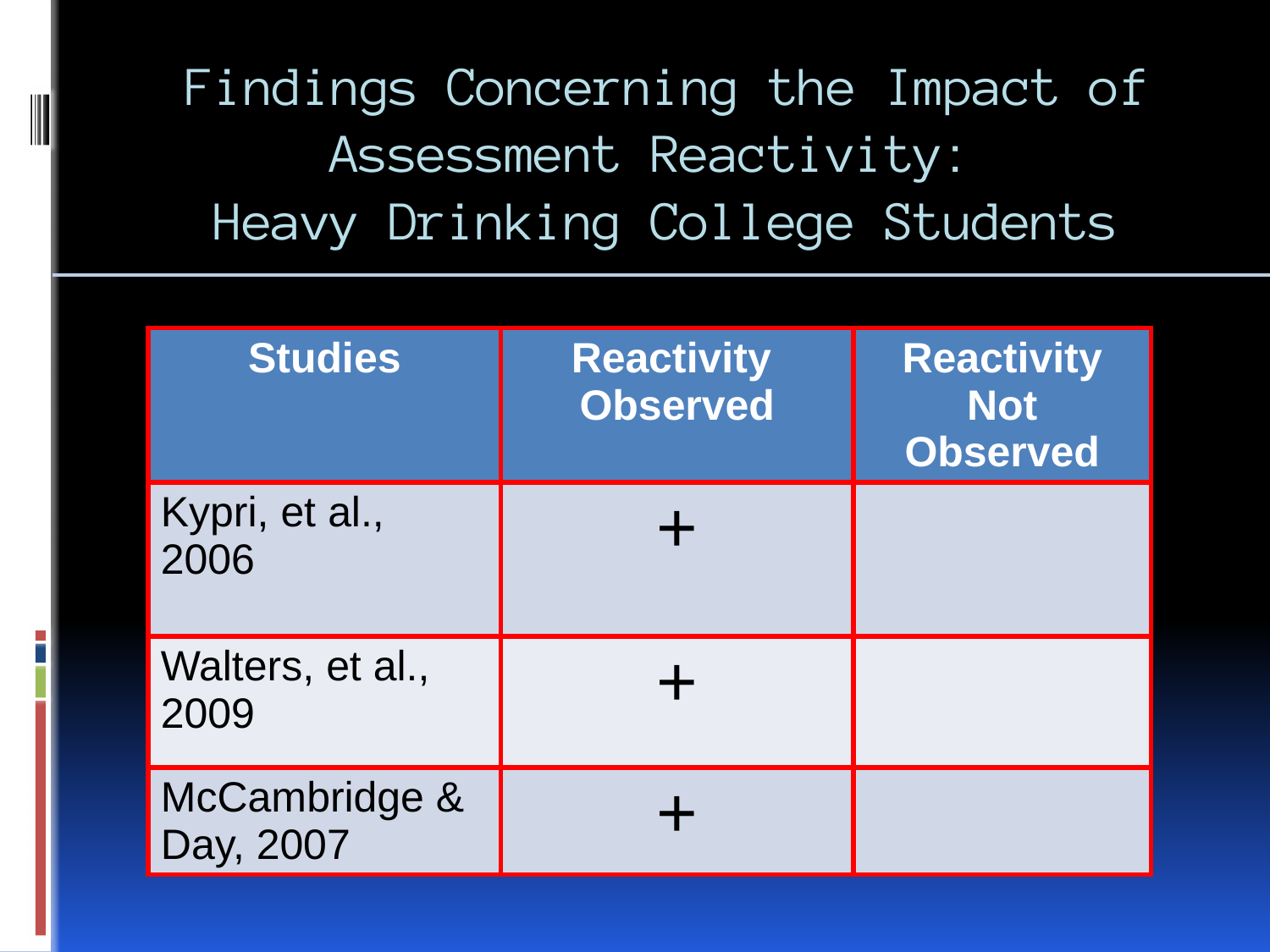

# Findings Concerning the Impact of Assessment Reactivity: Heavy Drinking College Students
| Studies | Reactivity Observed | Reactivity Not Observed |
| --- | --- | --- |
| Kypri, et al., 2006 | + |  |
| Walters, et al., 2009 | + |  |
| McCambridge & Day, 2007 | + |  |